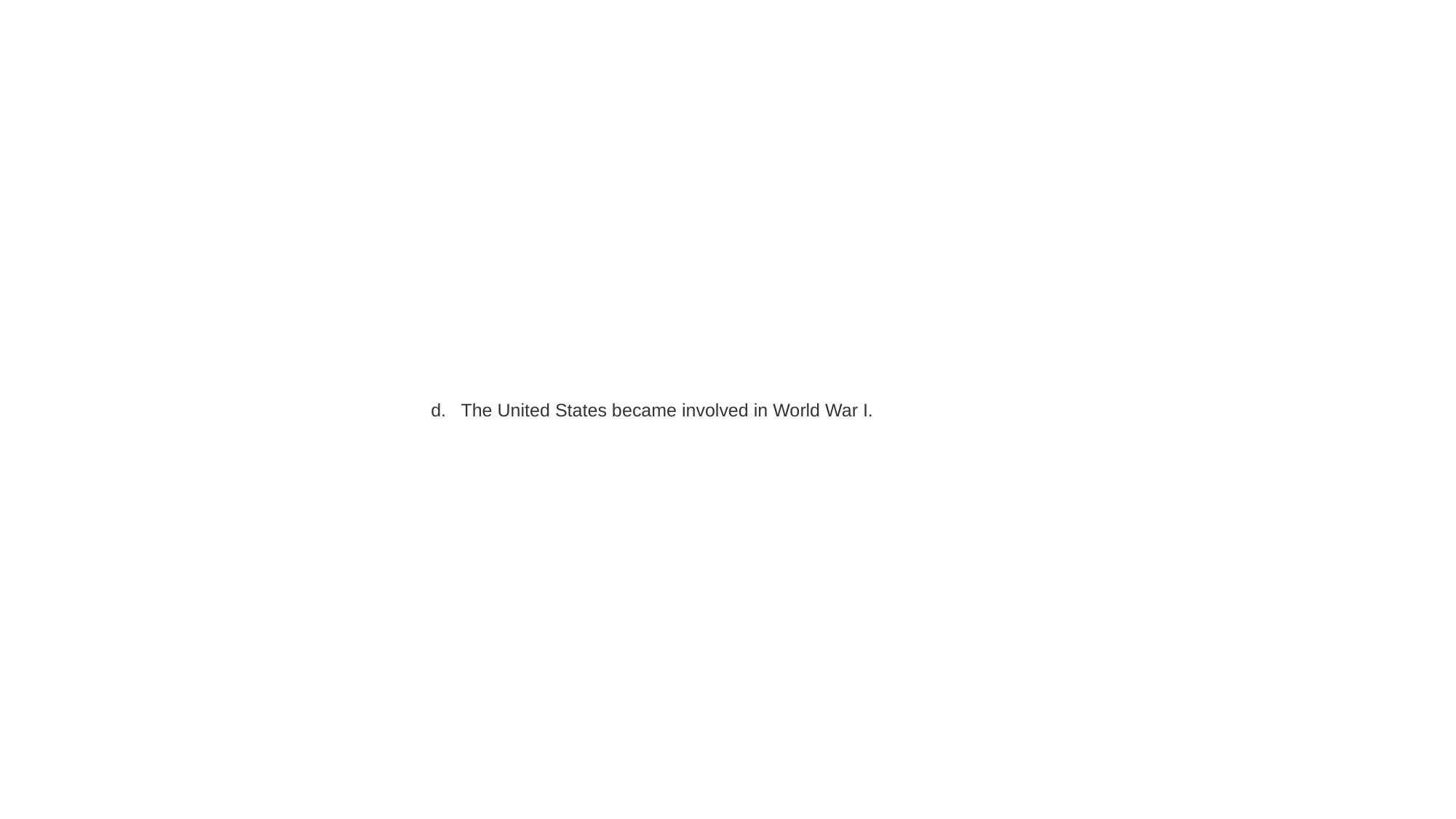

#

d.   The United States became involved in World War I.